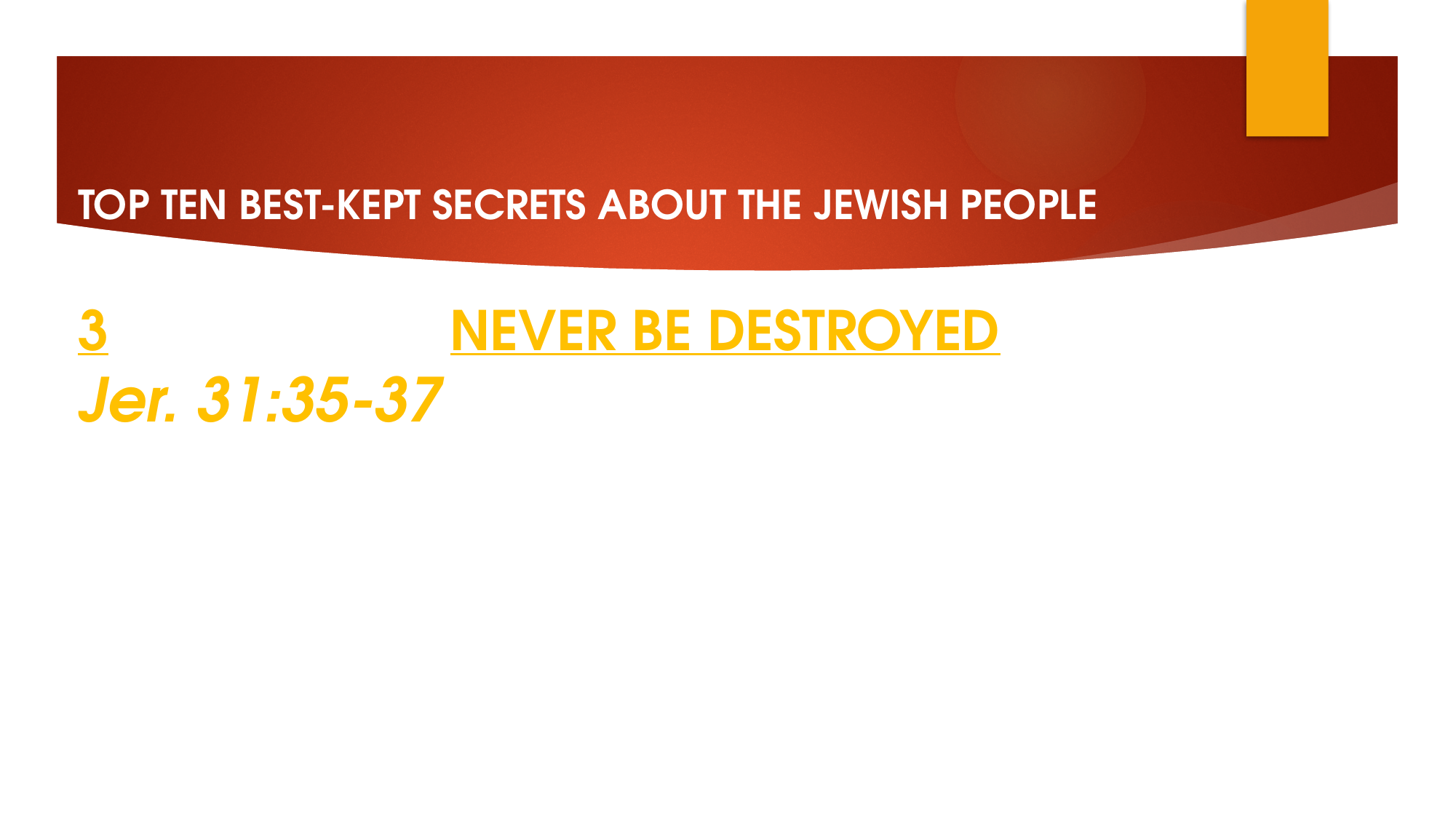

# TOP TEN BEST-KEPT SECRETS ABOUT THE JEWISH PEOPLE

3: ISRAEL WILL NEVER BE DESTROYED
Jer. 31:35-37
If this fixed order departs From before Me,” declares the LORD, “Then the offspring of Israel also will cease From being a nation before Me forever.”